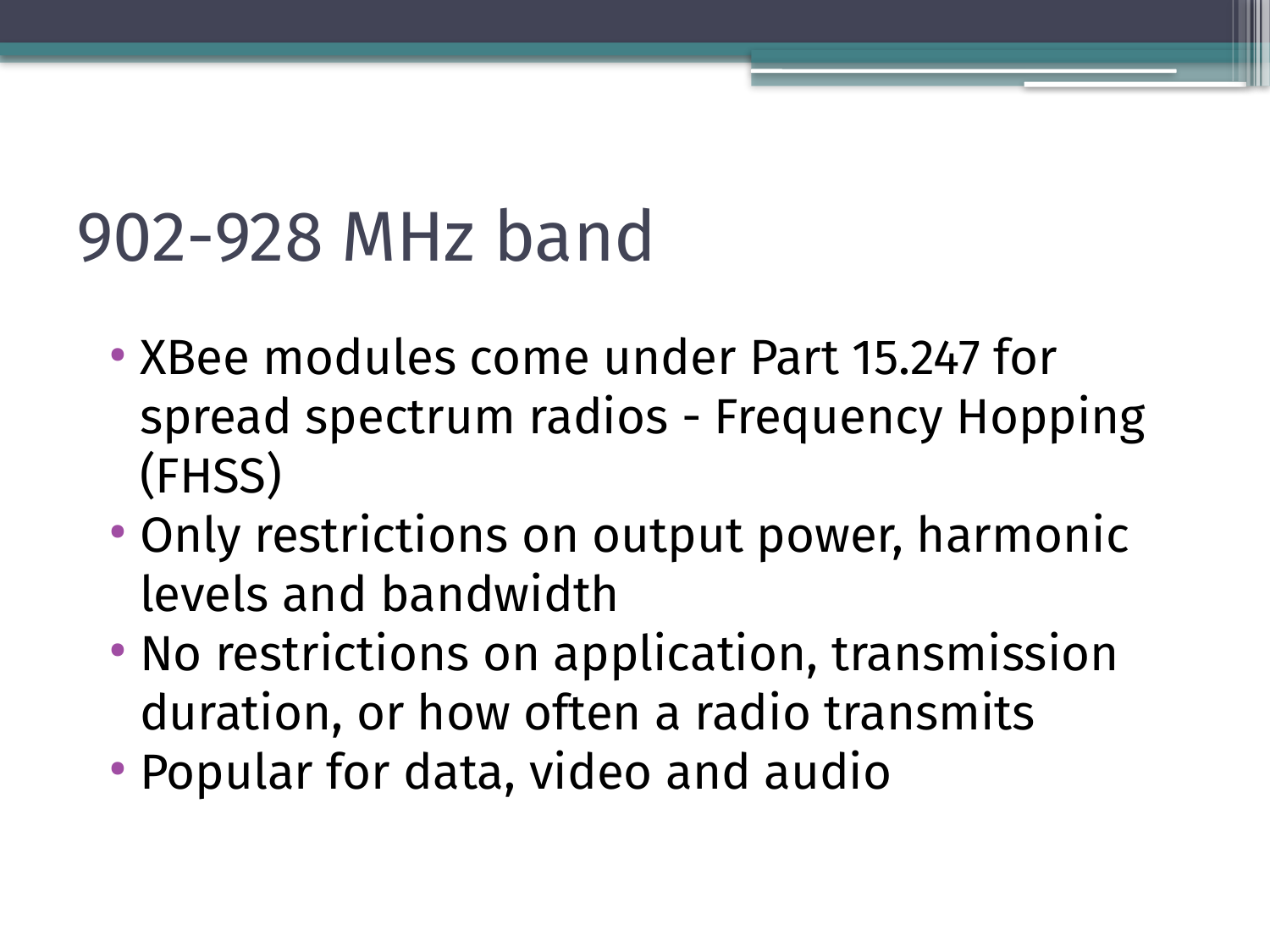

# 902-928 MHz band
XBee modules come under Part 15.247 for spread spectrum radios - Frequency Hopping (FHSS)
Only restrictions on output power, harmonic levels and bandwidth
No restrictions on application, transmission duration, or how often a radio transmits
Popular for data, video and audio